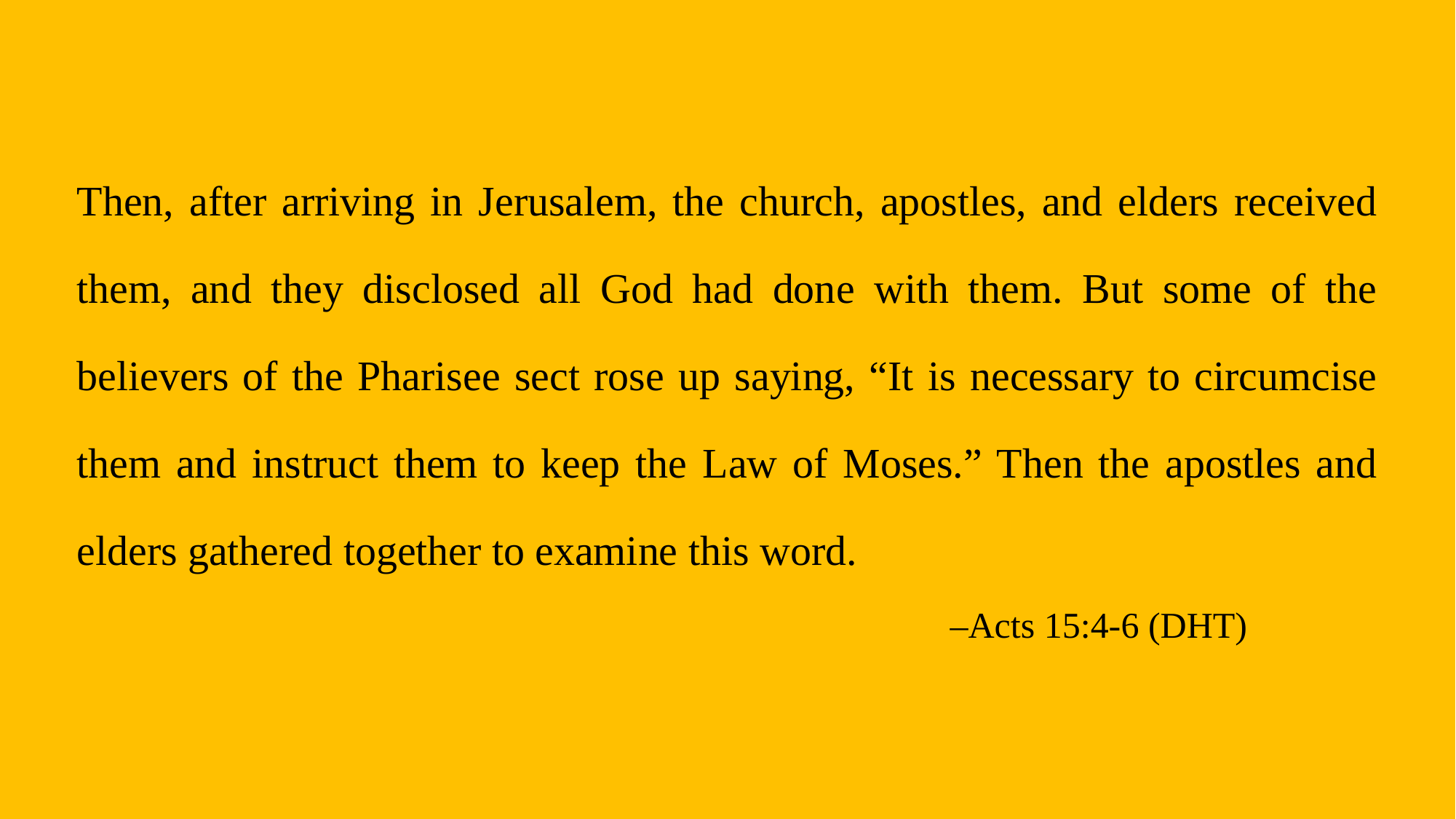

Then, after arriving in Jerusalem, the church, apostles, and elders received them, and they disclosed all God had done with them. But some of the believers of the Pharisee sect rose up saying, “It is necessary to circumcise them and instruct them to keep the Law of Moses.” Then the apostles and elders gathered together to examine this word.
								–Acts 15:4-6 (DHT)